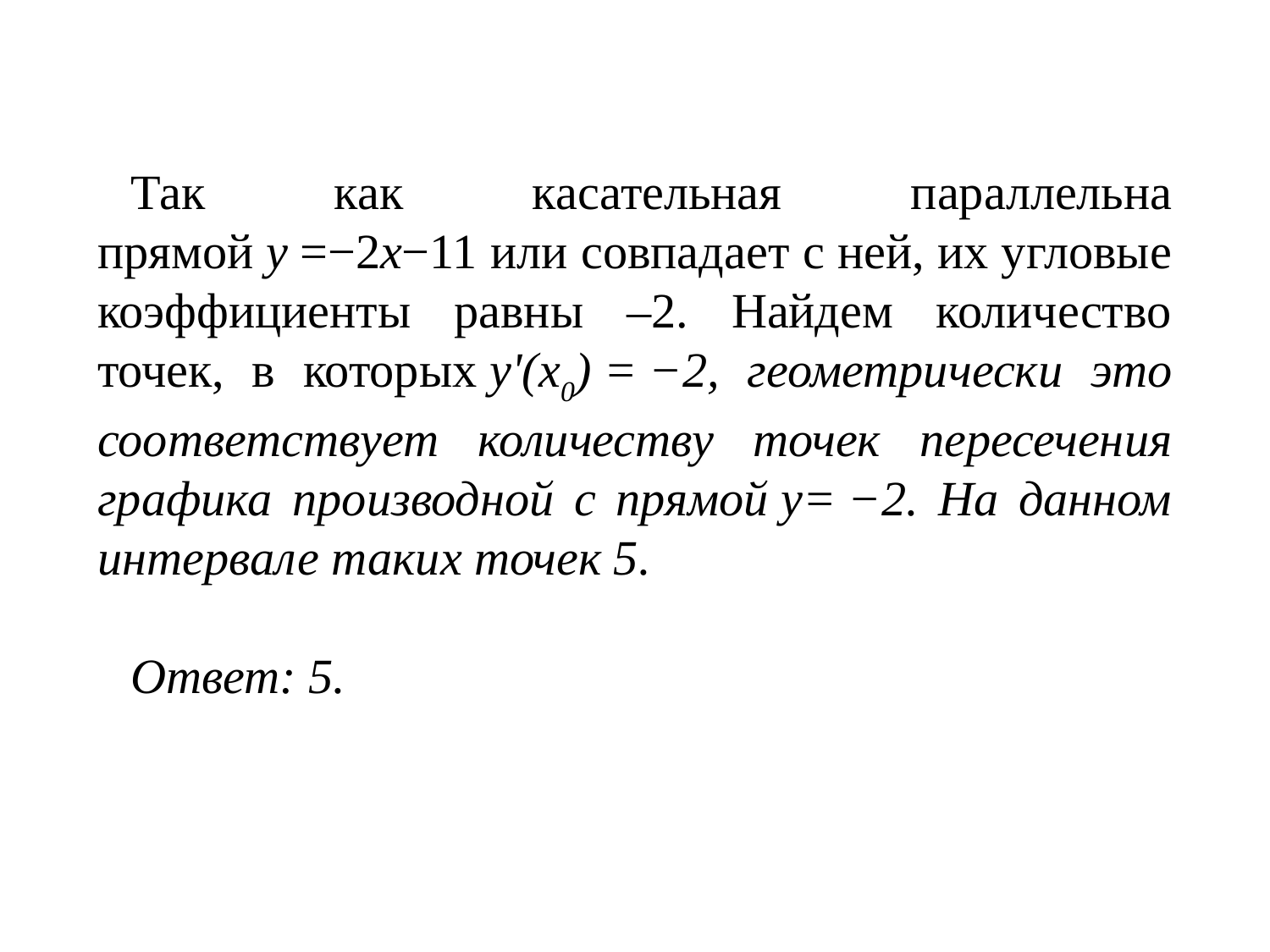

Так как касательная параллельна прямой y =−2x−11 или совпадает с ней, их угловые коэффициенты равны –2. Найдем количество точек, в которых y'(x0) = −2, геометрически это соответствует количеству точек пересечения графика производной с пря­мой y= −2. На данном интервале таких точек 5.

Ответ: 5.